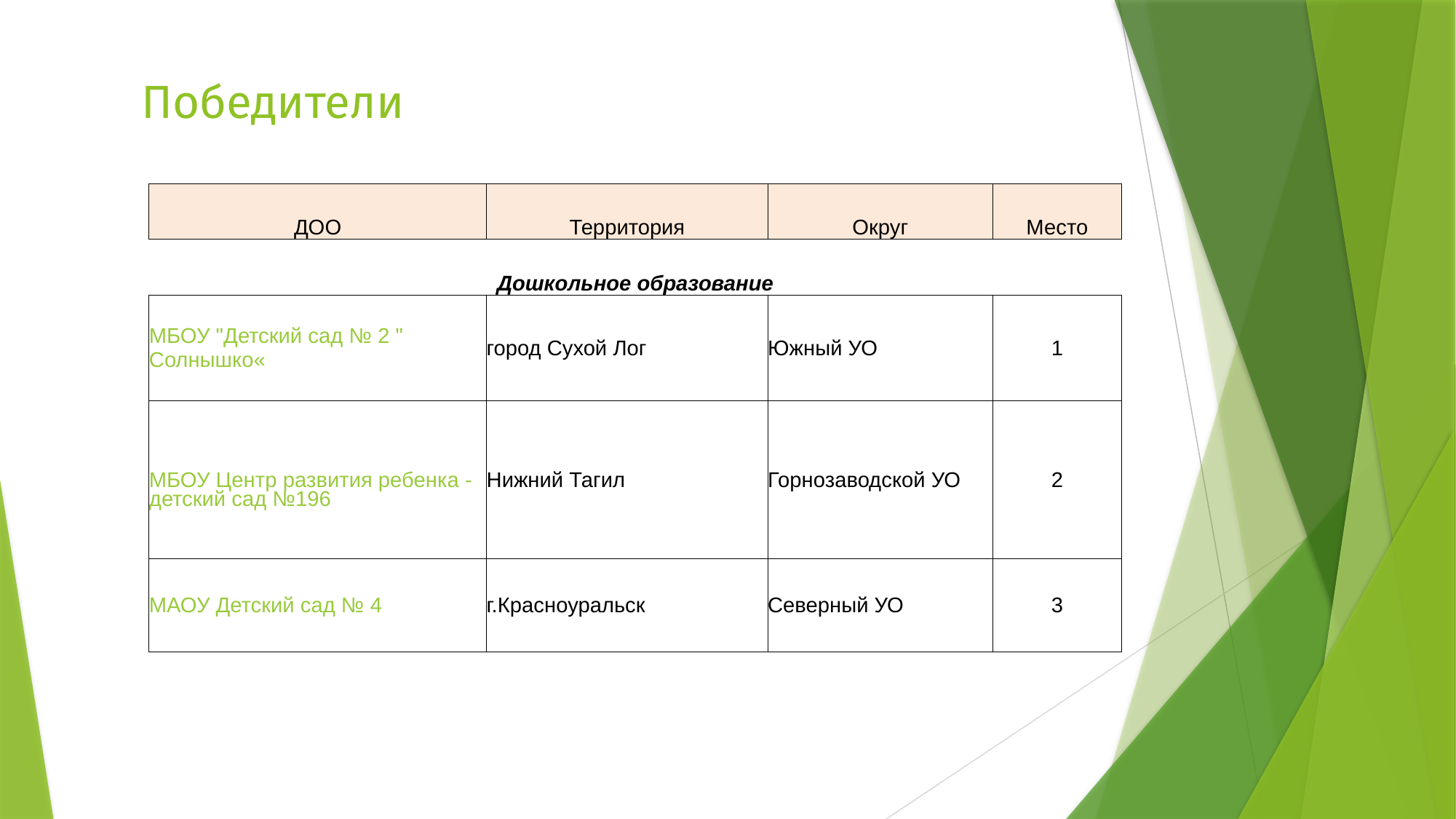

# Победители
| ДОО | Территория | Округ | Место |
| --- | --- | --- | --- |
| Дошкольное образование |  |  |  |
| МБОУ "Детский сад № 2 "Солнышко« | город Сухой Лог | Южный УО | 1 |
| МБОУ Центр развития ребенка - детский сад №196 | Нижний Тагил | Горнозаводской УО | 2 |
| МАОУ Детский сад № 4 | г.Красноуральск | Северный УО | 3 |